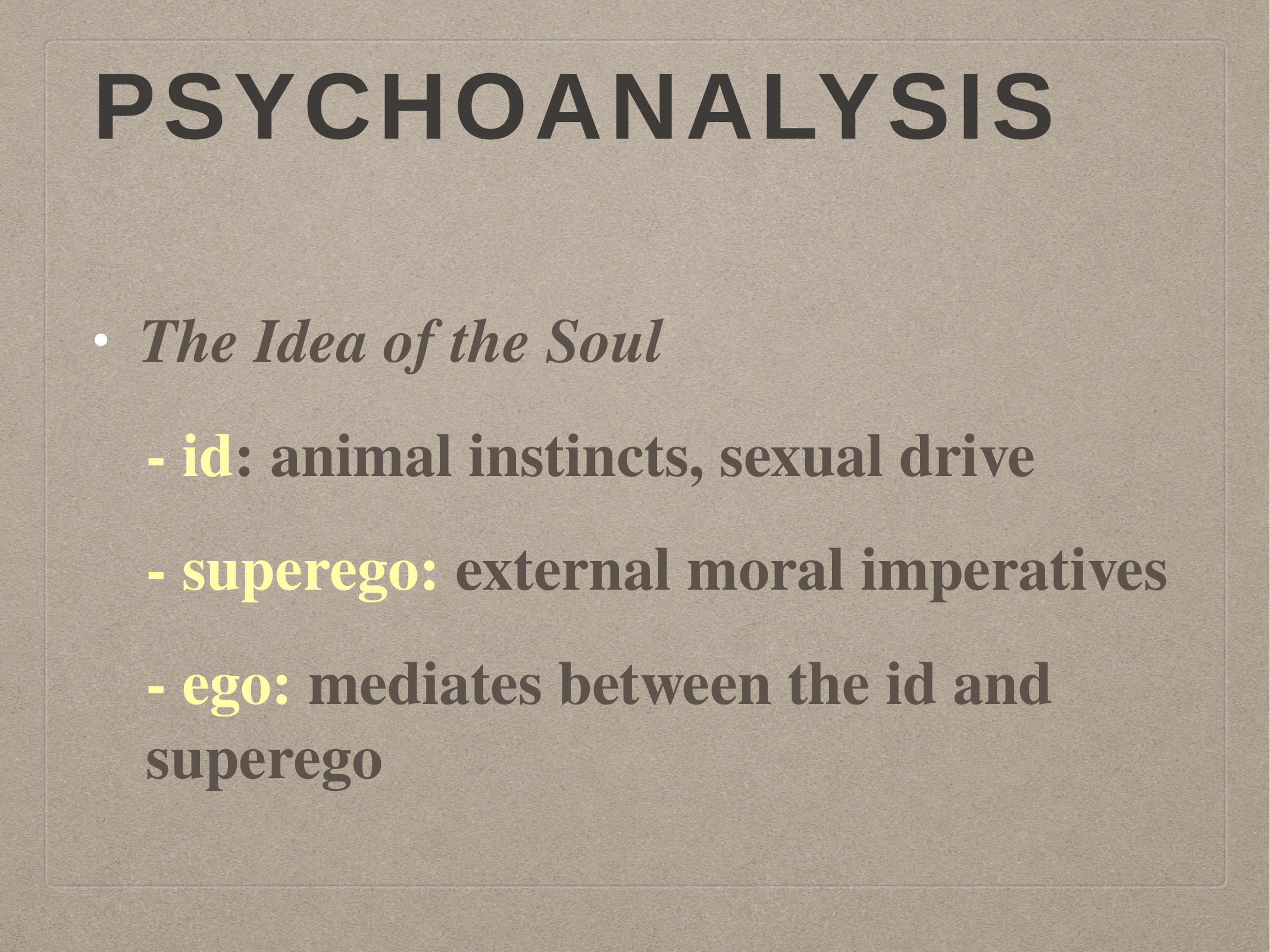

# Psychoanalysis
The Idea of the Soul
	- id: animal instincts, sexual drive
	- superego: external moral imperatives
	- ego: mediates between the id and superego